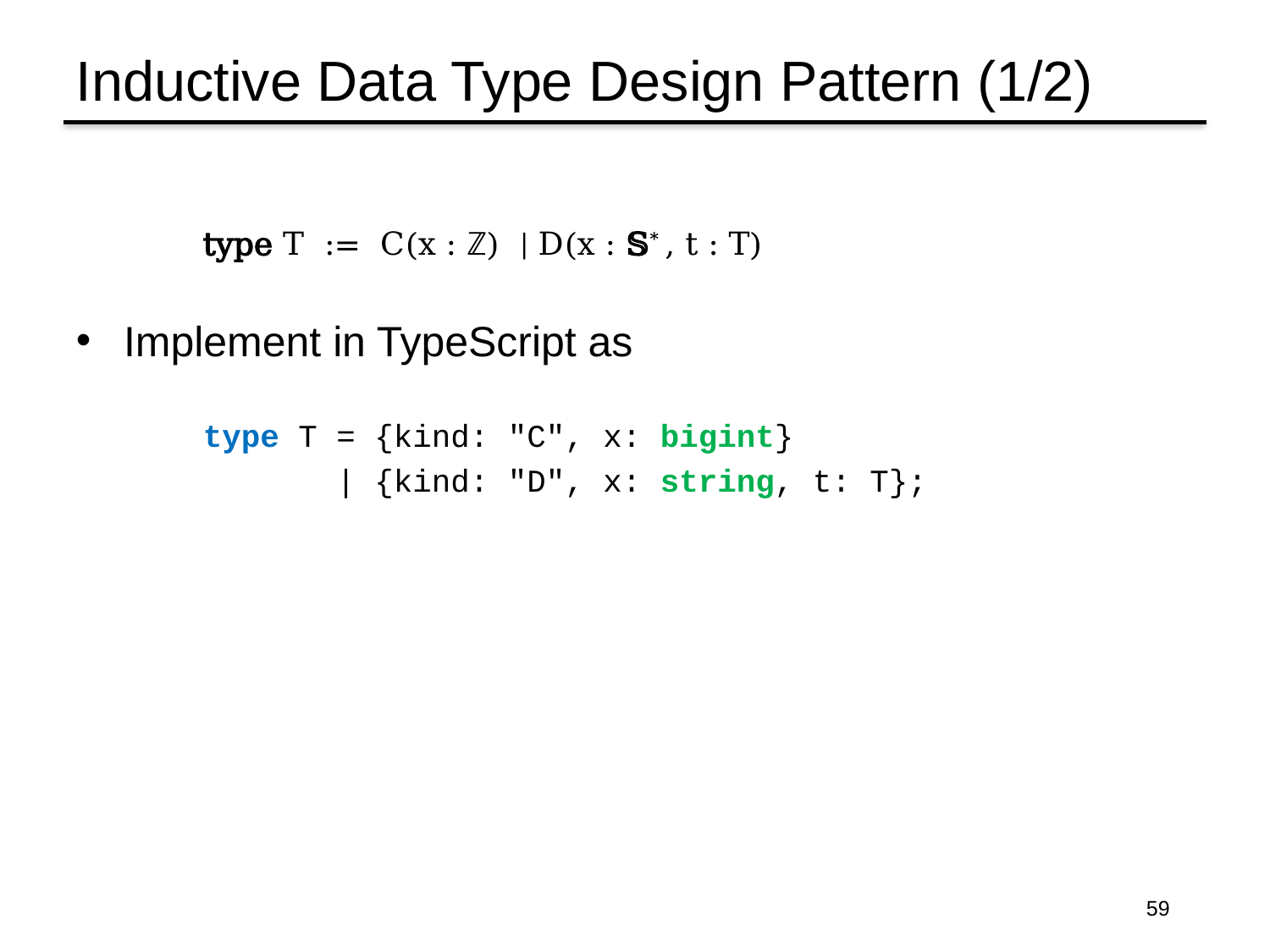

# Inductive Data Type Design Pattern (1/2)

type T  :=  C(x : ℤ)  | D(x : 𝕊* , t : T)

Implement in TypeScript as

type T = {kind: "C", x: bigint}
       | {kind: "D", x: string, t: T};

59